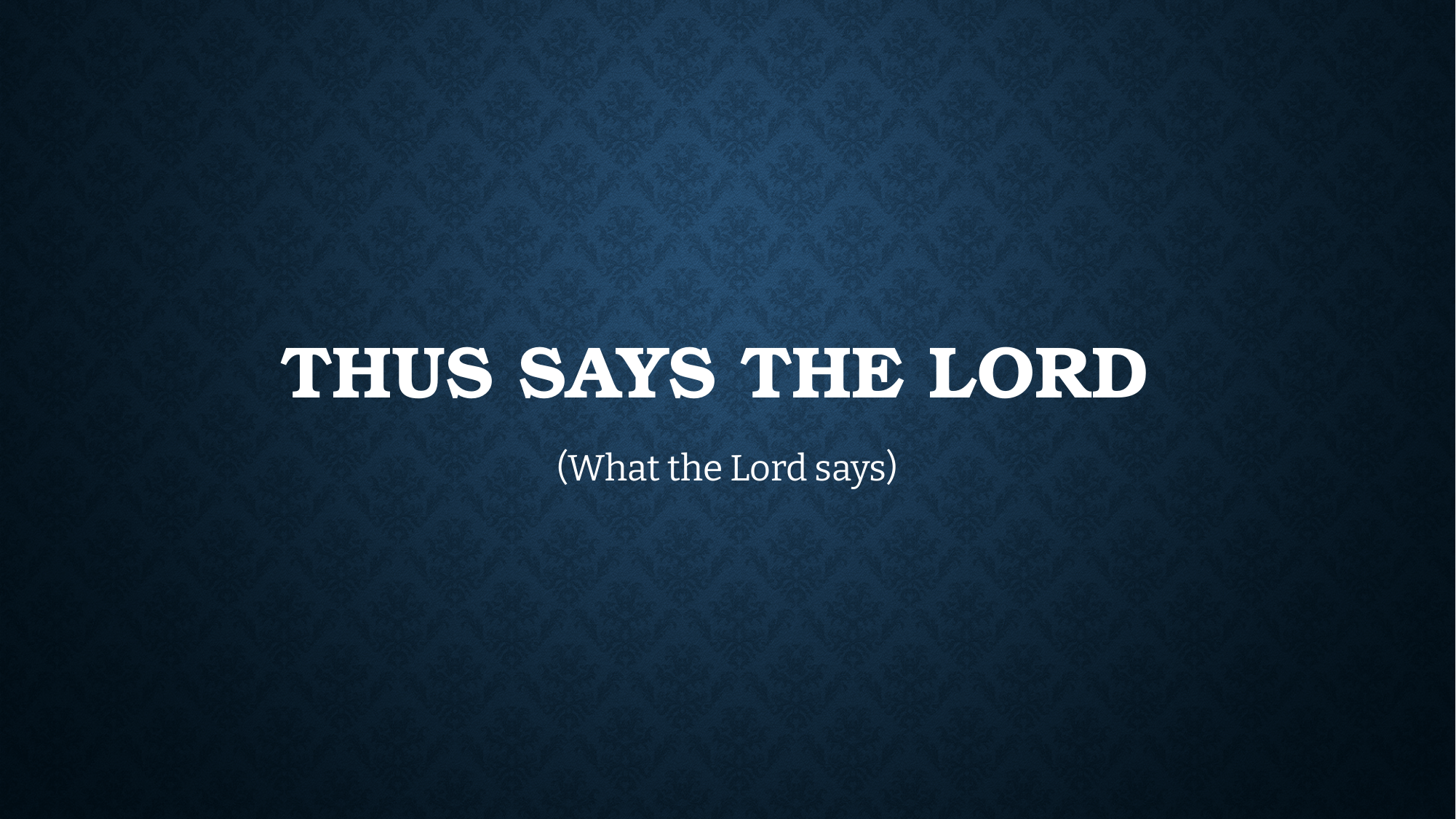

# Thus Says the Lord
(What the Lord says)